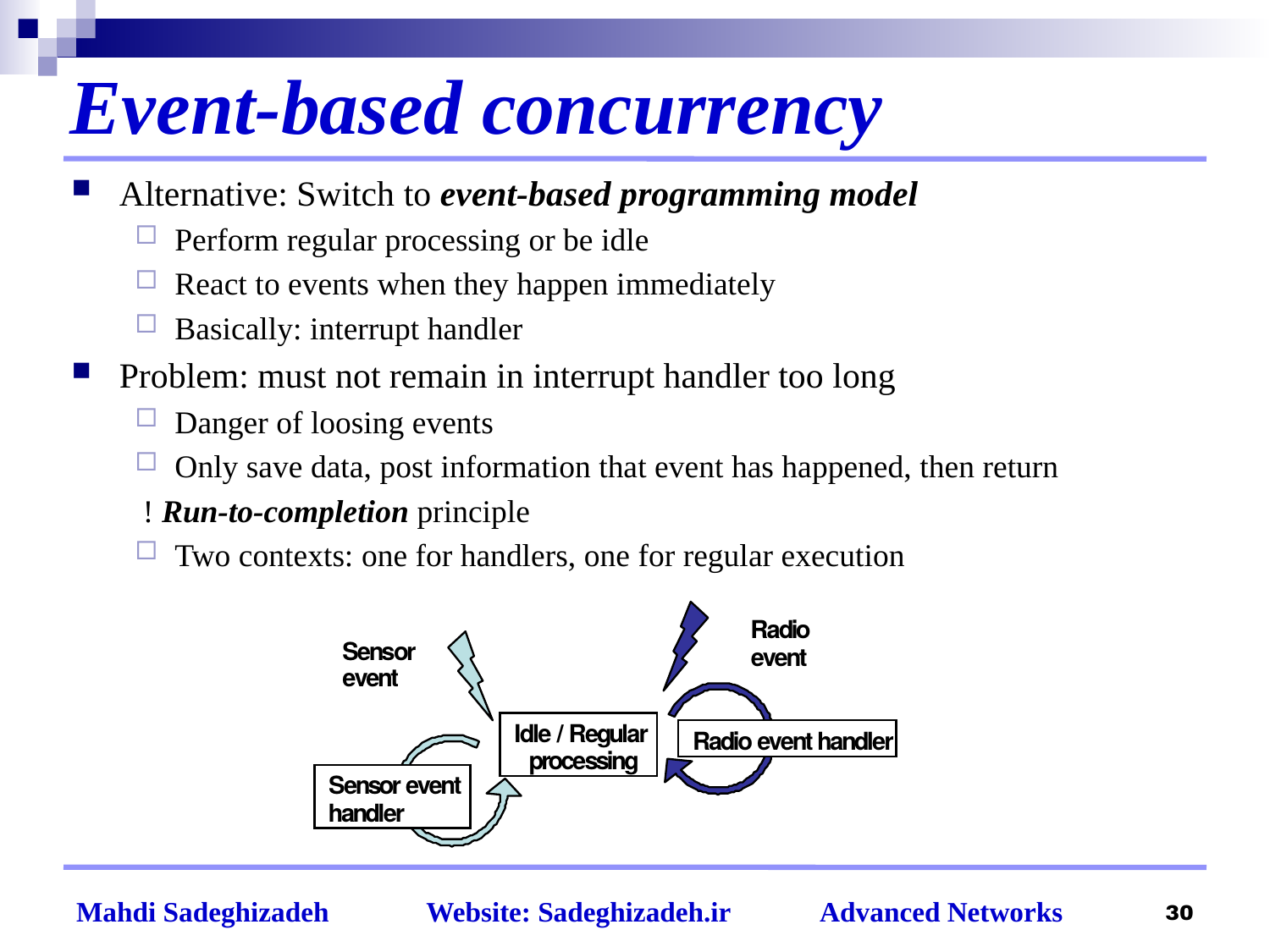

# Event-based concurrency
Alternative: Switch to event-based programming model
Perform regular processing or be idle
React to events when they happen immediately
Basically: interrupt handler
Problem: must not remain in interrupt handler too long
Danger of loosing events
Only save data, post information that event has happened, then return
 ! Run-to-completion principle
Two contexts: one for handlers, one for regular execution

R
a
d
i
o

S
e
n
s
o
r
e
v
e
n
t
e
v
e
n
t

I
d
l
e
/
R
e
g
u
l
a
r

R
a
d
i
o
e
v
e
n
t
h
a
n
d
l
e
r

p
r
o
c
e
s
s
i
n
g

S
e
n
s
o
r
e
v
e
n
t
h
a
n
d
l
e
r
30
Mahdi Sadeghizadeh              Website: Sadeghizadeh.ir             Advanced Networks